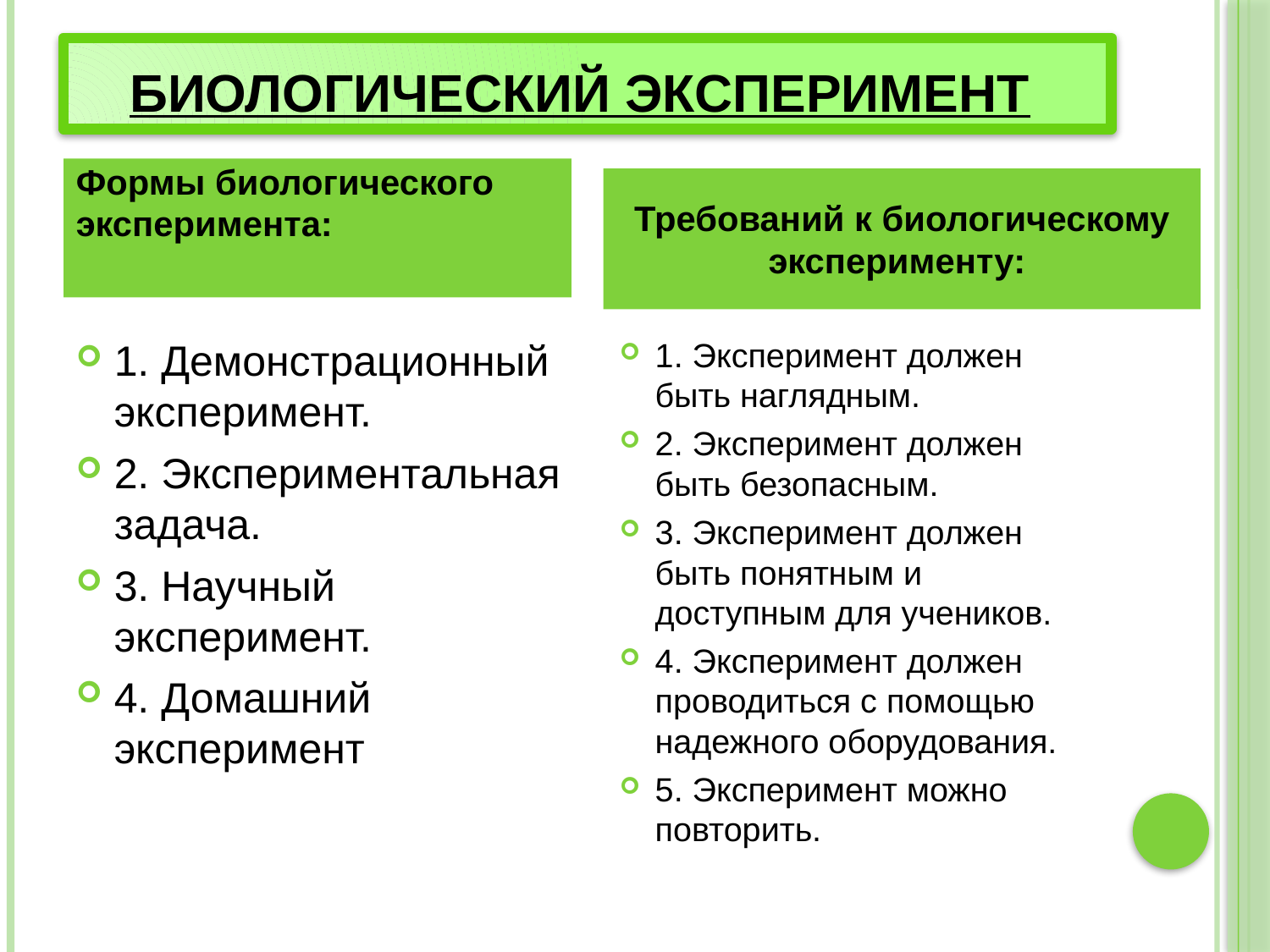

# Биологический эксперимент
Формы биологического эксперимента:

Требований к биологическому эксперименту:
1. Демонстрационный эксперимент.
2. Экспериментальная задача.
3. Научный эксперимент.
4. Домашний эксперимент

1. Эксперимент должен быть наглядным.
2. Эксперимент должен быть безопасным.
3. Эксперимент должен быть понятным и доступным для учеников.
4. Эксперимент должен проводиться с помощью надежного оборудования.
5. Эксперимент можно повторить.